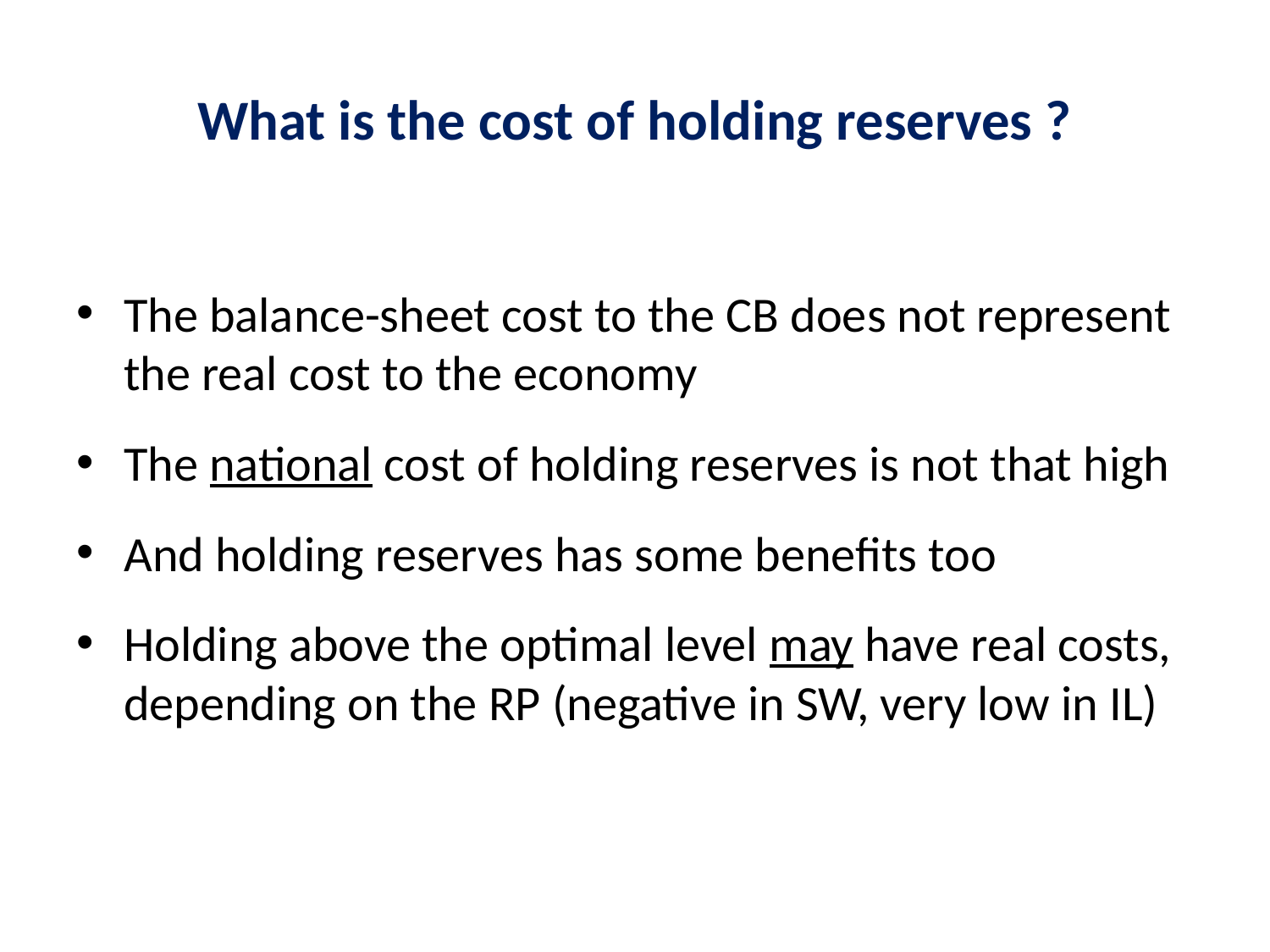

# What is the cost of holding reserves ?
The balance-sheet cost to the CB does not represent the real cost to the economy
The national cost of holding reserves is not that high
And holding reserves has some benefits too
Holding above the optimal level may have real costs, depending on the RP (negative in SW, very low in IL)